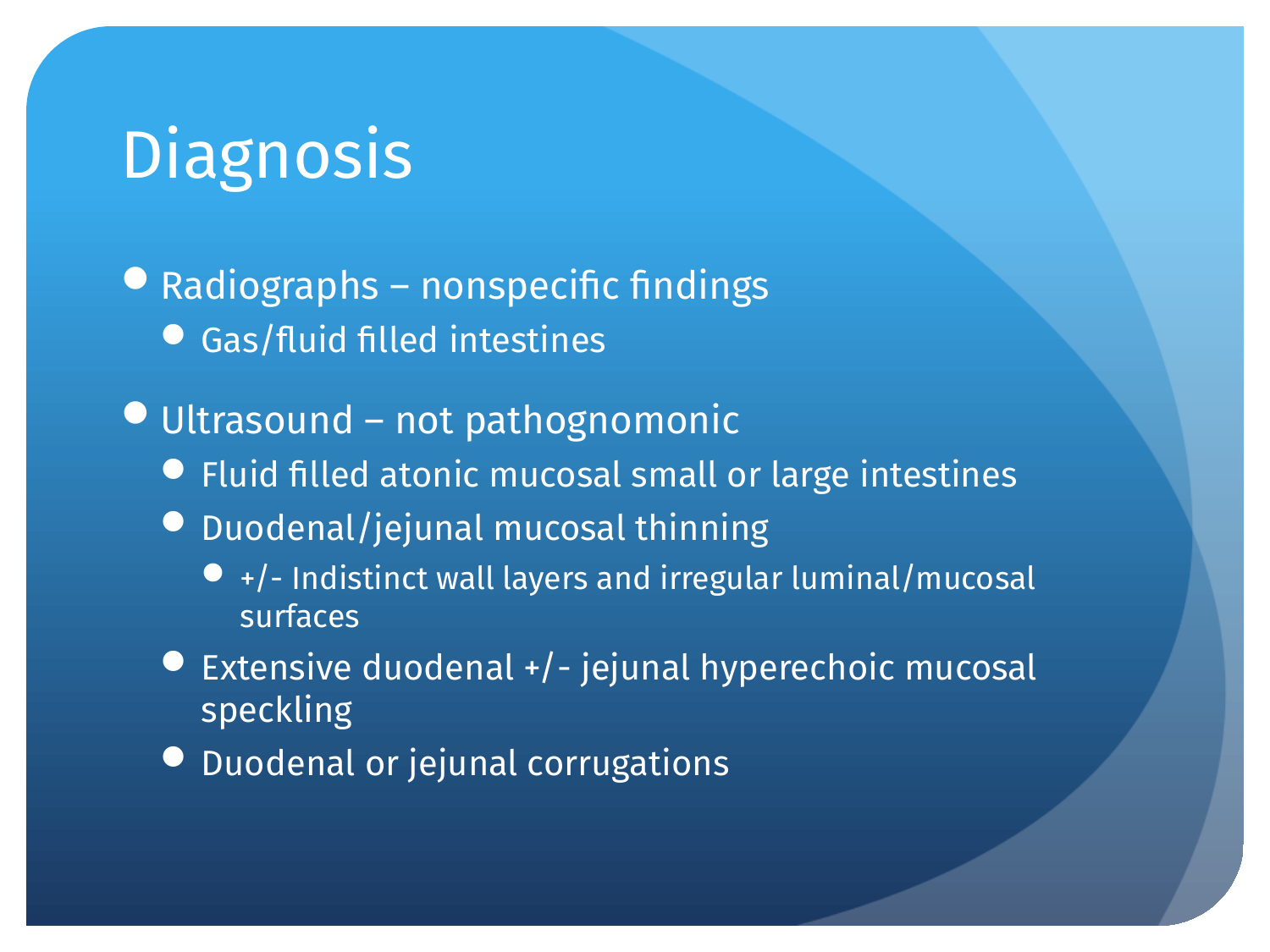

# Diagnosis
Radiographs – nonspecific findings
Gas/fluid filled intestines
Ultrasound – not pathognomonic
Fluid filled atonic mucosal small or large intestines
Duodenal/jejunal mucosal thinning
+/- Indistinct wall layers and irregular luminal/mucosal surfaces
Extensive duodenal +/- jejunal hyperechoic mucosal speckling
Duodenal or jejunal corrugations